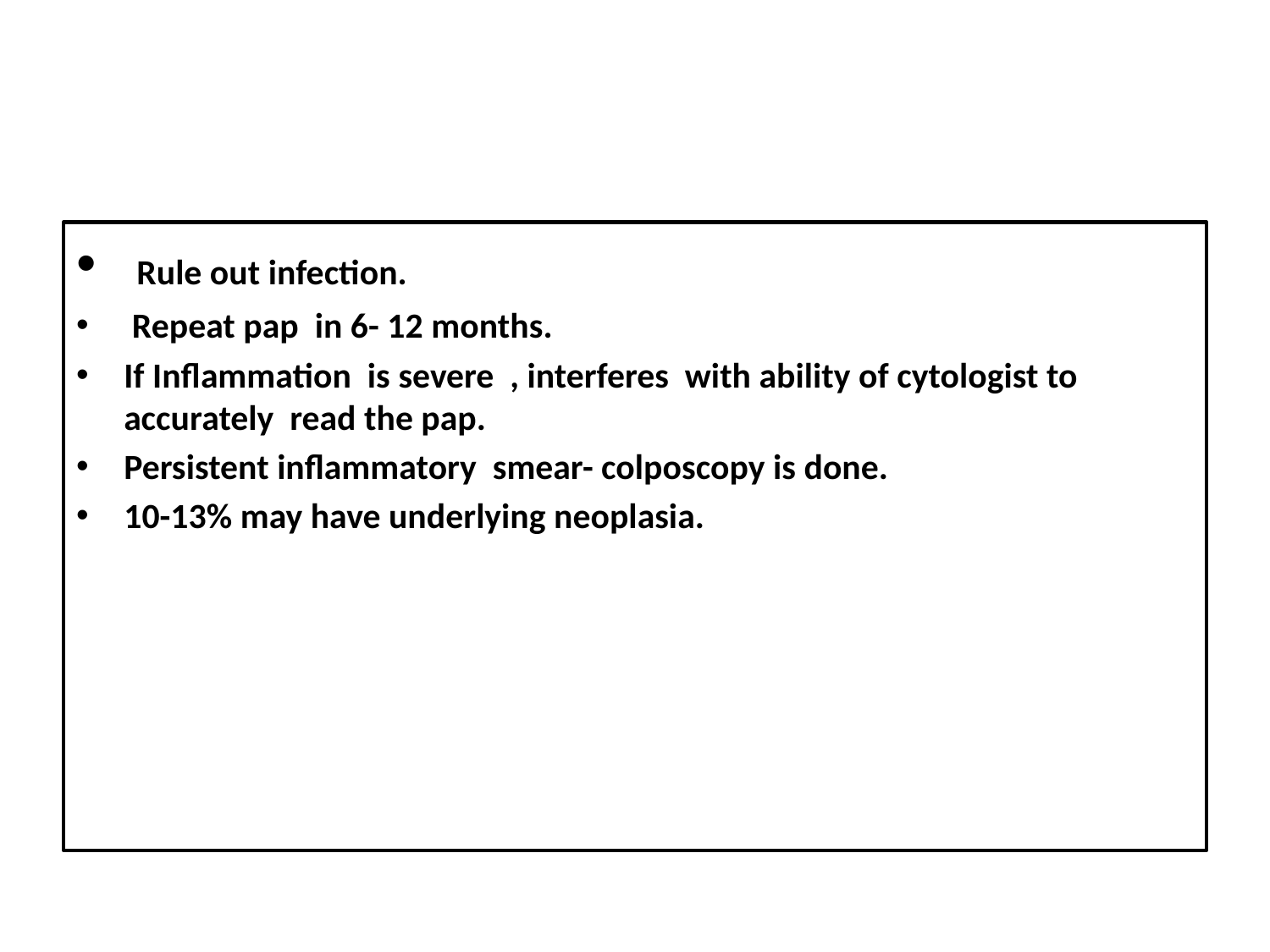

Rule out infection.
 Repeat pap  in 6- 12 months.
If Inflammation  is severe  , interferes  with ability of cytologist to accurately  read the pap.
Persistent inflammatory  smear- colposcopy is done.
10-13% may have underlying neoplasia.